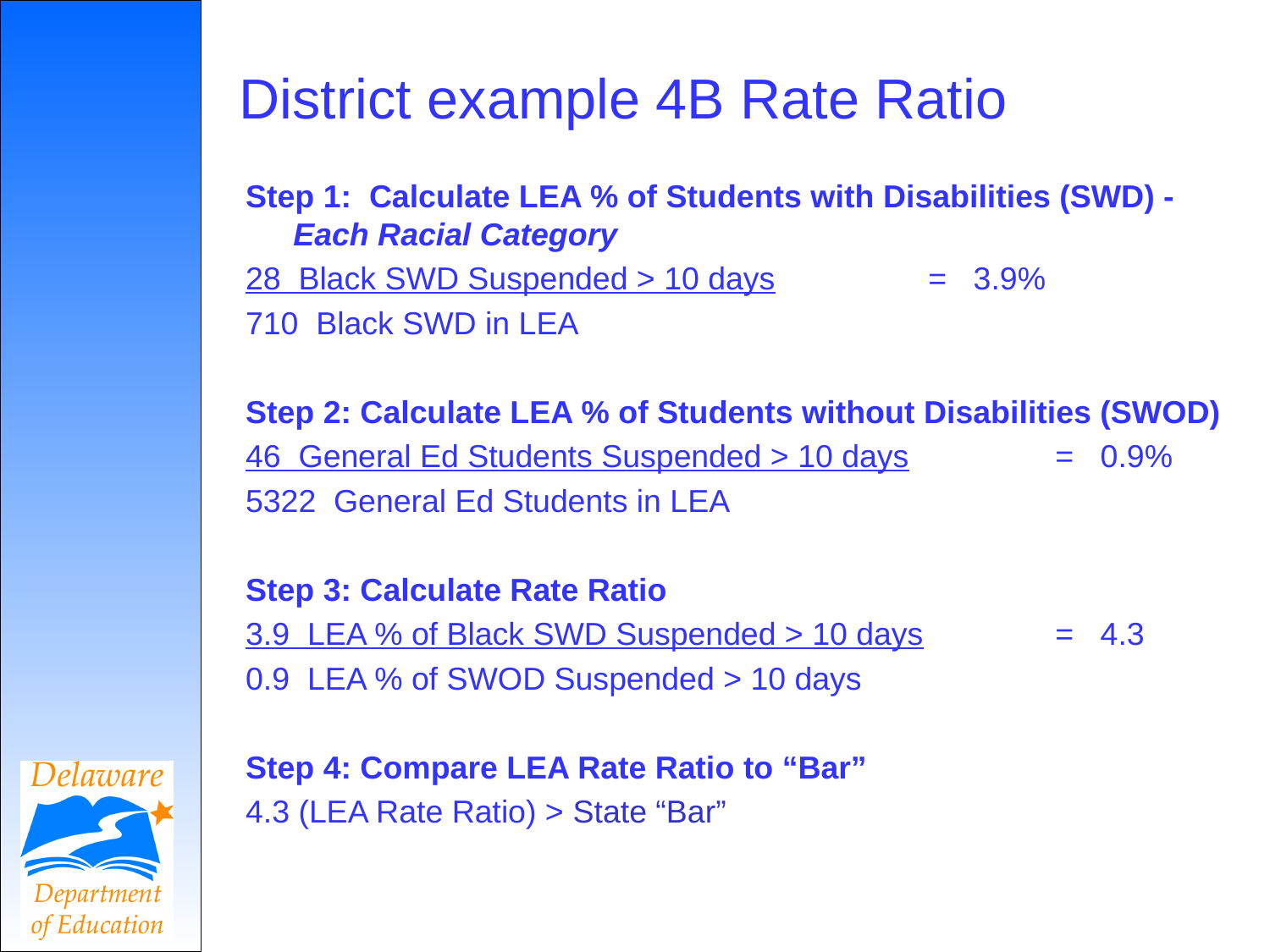

# District example 4B Rate Ratio
Step 1:  Calculate LEA % of Students with Disabilities (SWD) - Each Racial Category
28  Black SWD Suspended > 10 days		=   3.9%
710  Black SWD in LEA

Step 2: Calculate LEA % of Students without Disabilities (SWOD)
46  General Ed Students Suspended > 10 days   	=   0.9%
5322  General Ed Students in LEA

Step 3: Calculate Rate Ratio
3.9  LEA % of Black SWD Suspended > 10 days 	=   4.3
0.9  LEA % of SWOD Suspended > 10 days

Step 4: Compare LEA Rate Ratio to “Bar”
4.3 (LEA Rate Ratio) > State “Bar”